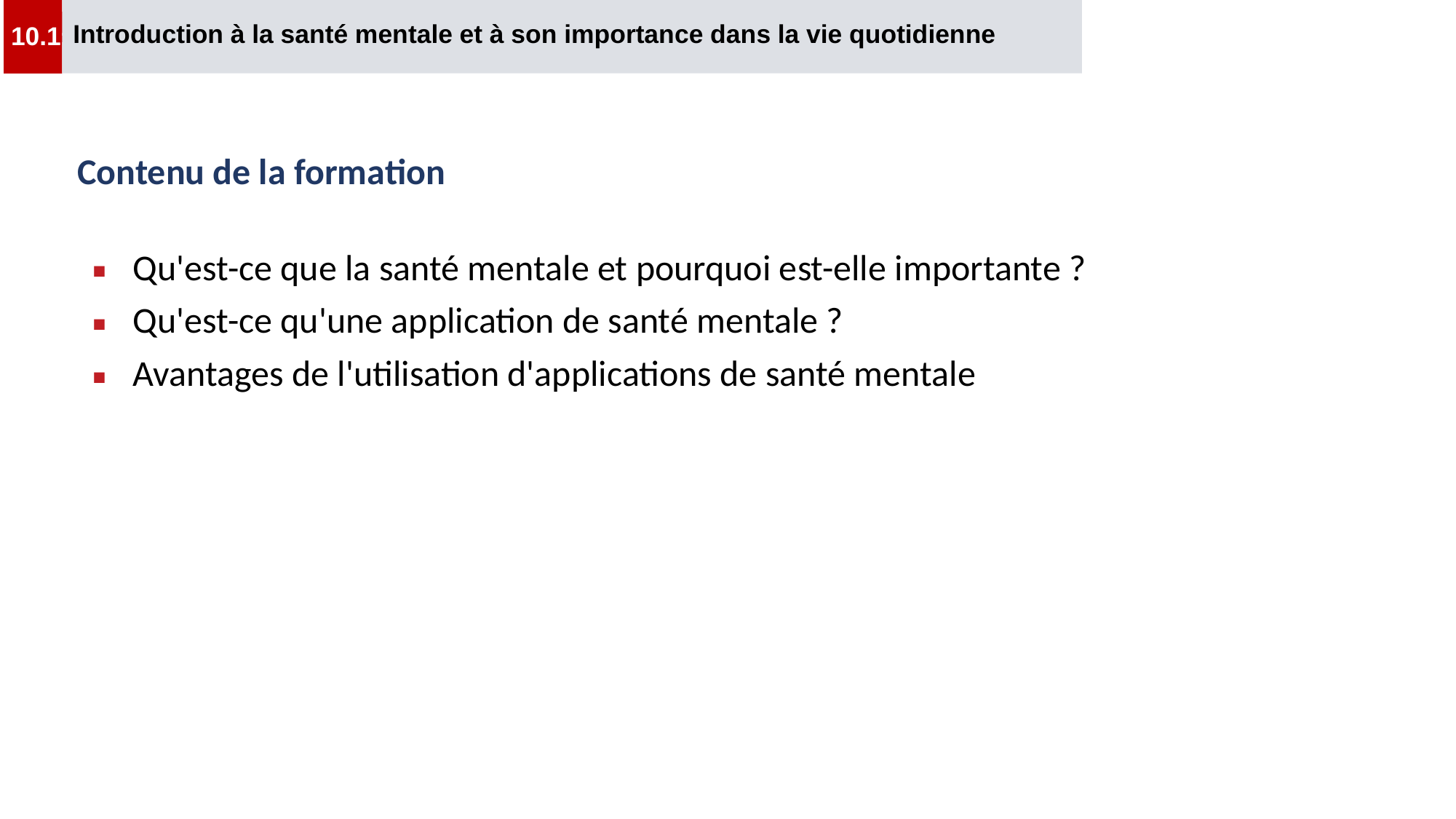

Introduction à la santé mentale et à son importance dans la vie quotidienne

10.1
# Contenu de la formation
Qu'est-ce que la santé mentale et pourquoi est-elle importante ?
Qu'est-ce qu'une application de santé mentale ?
Avantages de l'utilisation d'applications de santé mentale